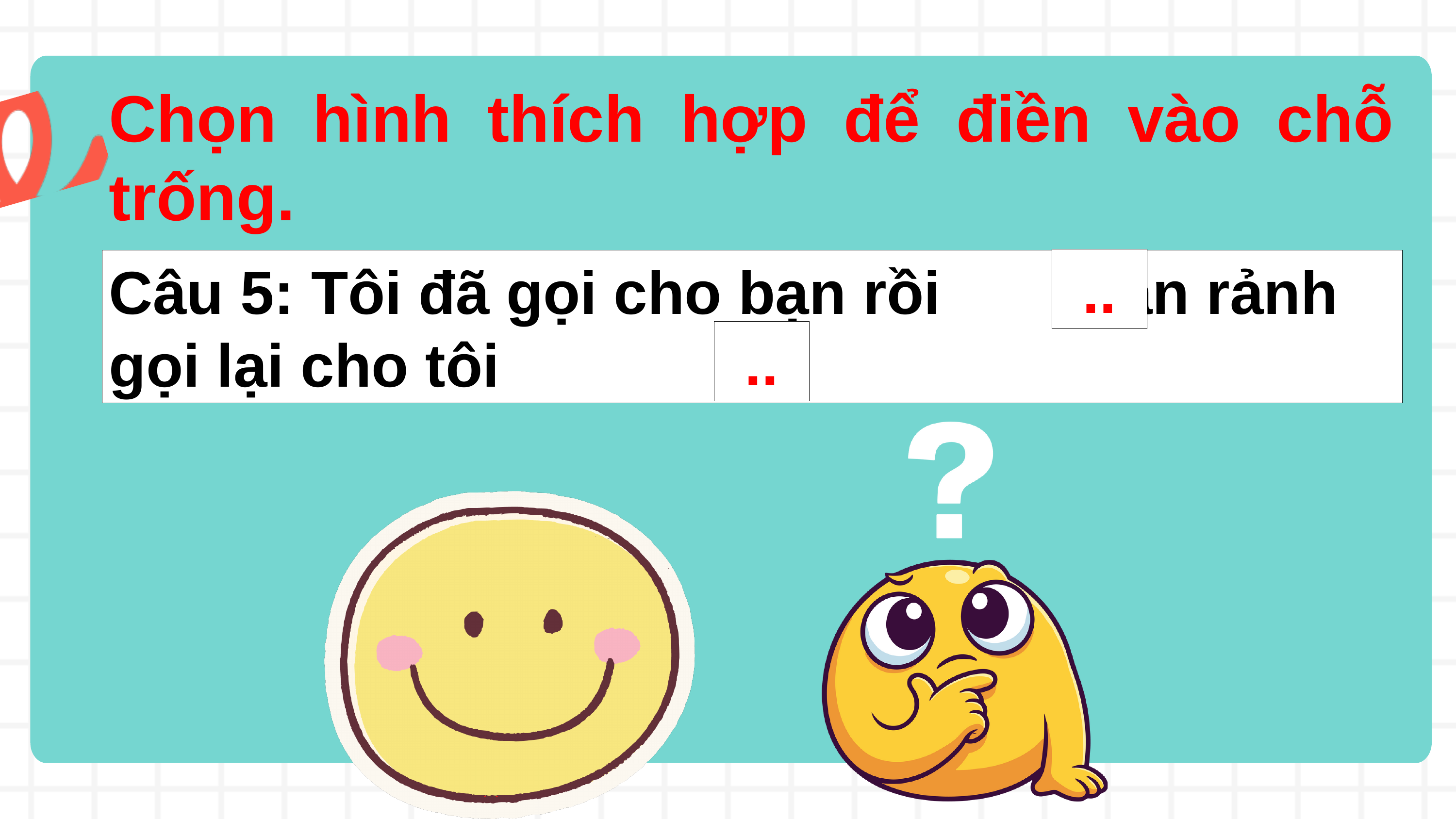

Chọn hình thích hợp để điền vào chỗ trống.

..
Câu 5: Tôi đã gọi cho bạn rồi        Bạn rảnh gọi lại cho tôi
..